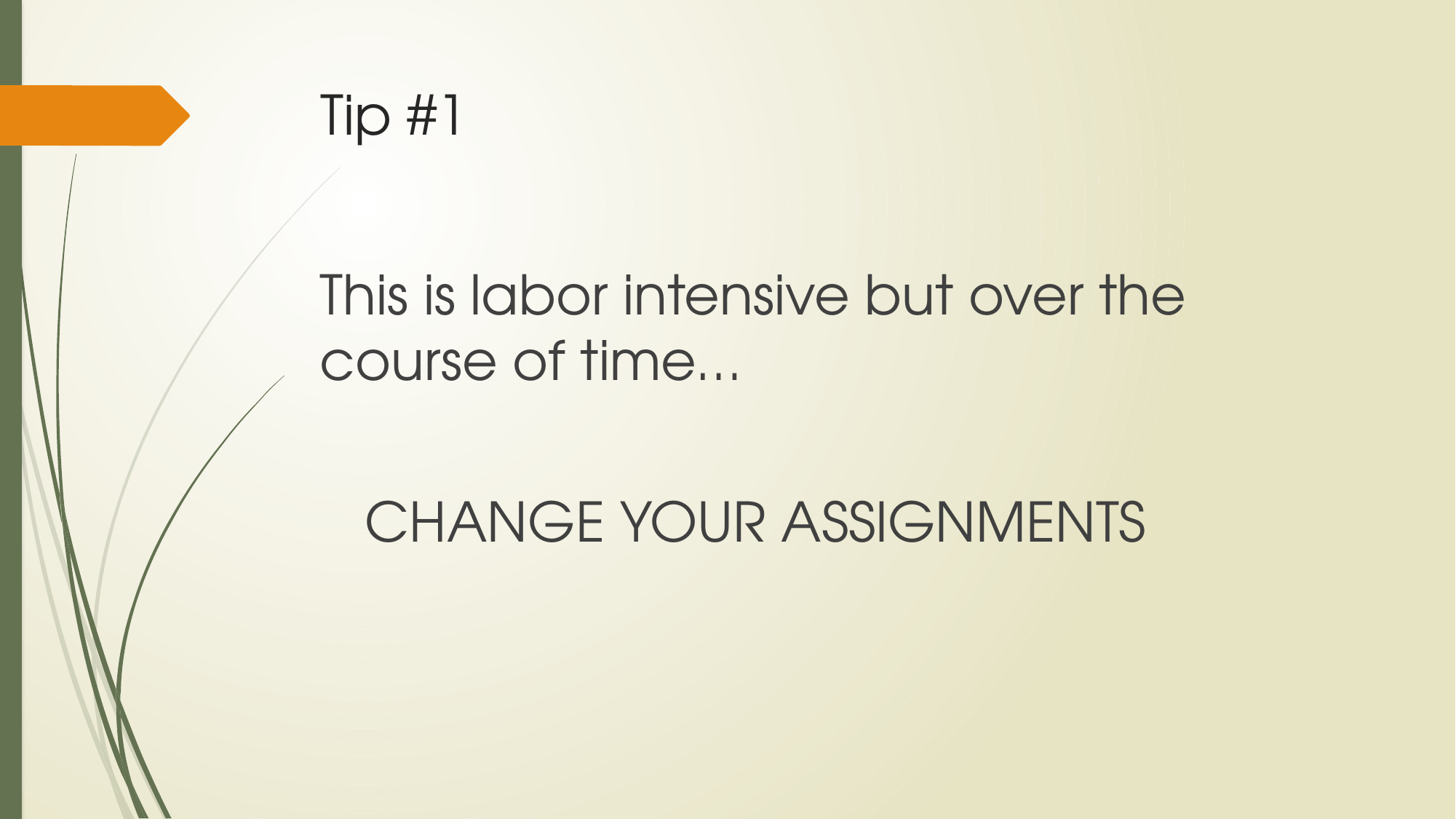

# Tip #1
This is labor intensive but over the course of time…

   CHANGE YOUR ASSIGNMENTS